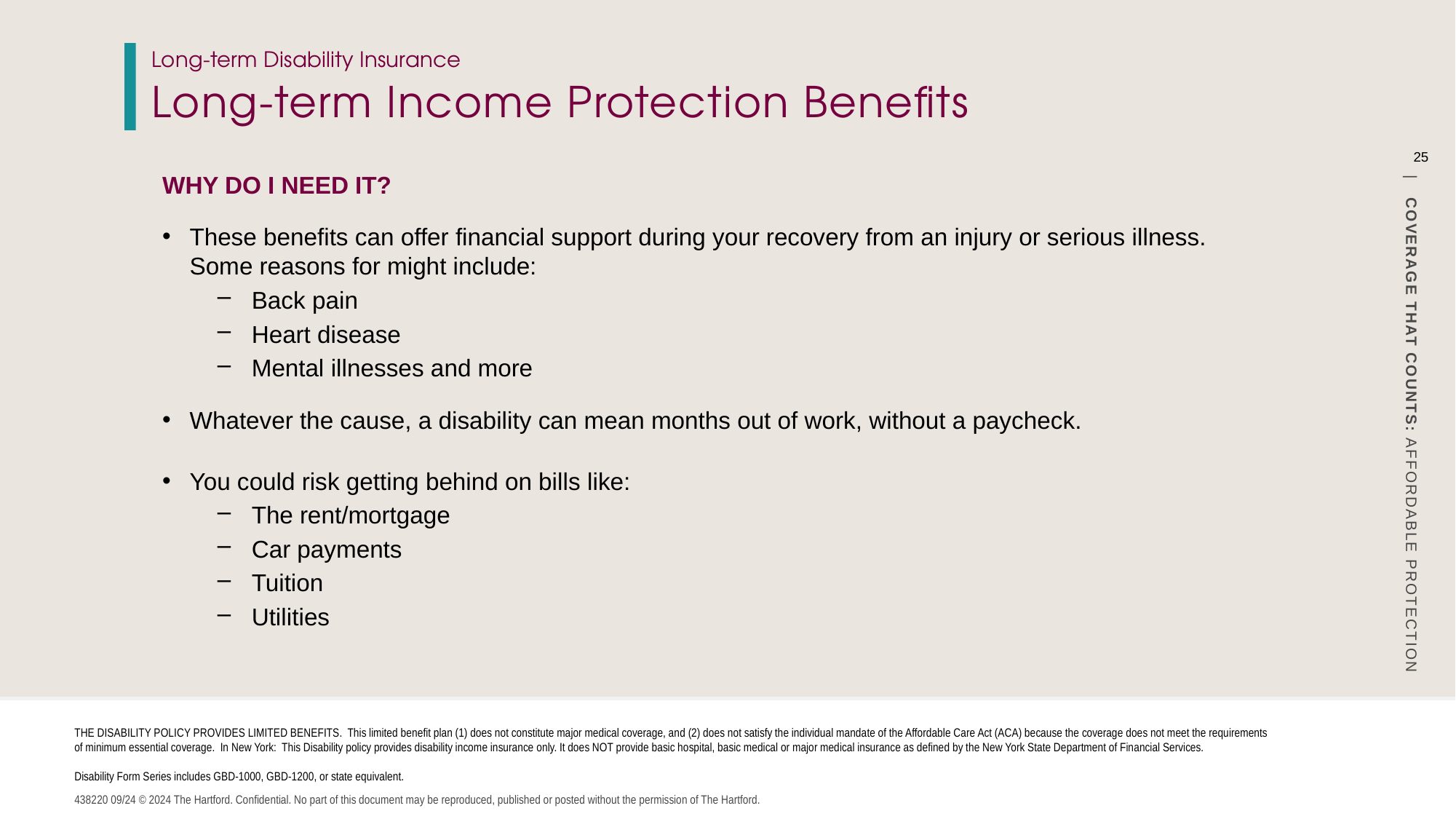

Long-term Disability Insurance
Long-term Income Protection Benefits

25
WHY DO I NEED IT?
These benefits can offer financial support during your recovery from an injury or serious illness. Some reasons for might include:
Back pain
Heart disease
Mental illnesses and more
Whatever the cause, a disability can mean months out of work, without a paycheck.
You could risk getting behind on bills like:
The rent/mortgage
Car payments
Tuition
Utilities
THE DISABILITY POLICY PROVIDES LIMITED BENEFITS.  This limited benefit plan (1) does not constitute major medical coverage, and (2) does not satisfy the individual mandate of the Affordable Care Act (ACA) because the coverage does not meet the requirements of minimum essential coverage.  In New York:  This Disability policy provides disability income insurance only. It does NOT provide basic hospital, basic medical or major medical insurance as defined by the New York State Department of Financial Services.

Disability Form Series includes GBD-1000, GBD-1200, or state equivalent.
438220 09/24 © 2024 The Hartford. Confidential. No part of this document may be reproduced, published or posted without the permission of The Hartford.